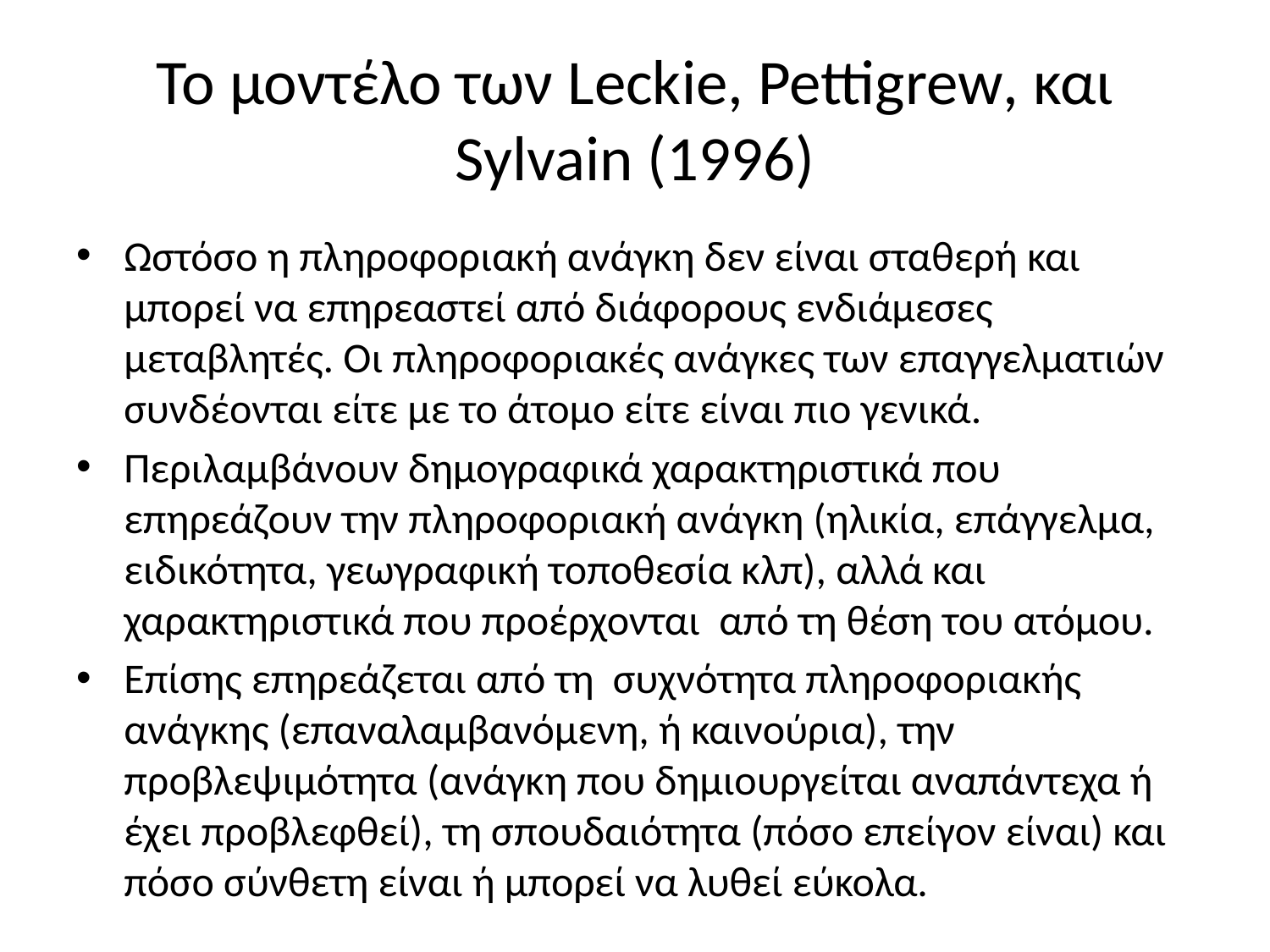

# Το μοντέλο των Leckie, Pettigrew, και Sylvain (1996)
Ωστόσο η πληροφοριακή ανάγκη δεν είναι σταθερή και μπορεί να επηρεαστεί από διάφορους ενδιάμεσες μεταβλητές. Οι πληροφοριακές ανάγκες των επαγγελματιών συνδέονται είτε με το άτομο είτε είναι πιο γενικά.
Περιλαμβάνουν δημογραφικά χαρακτηριστικά που επηρεάζουν την πληροφοριακή ανάγκη (ηλικία, επάγγελμα, ειδικότητα, γεωγραφική τοποθεσία κλπ), αλλά και χαρακτηριστικά που προέρχονται  από τη θέση του ατόμου.
Επίσης επηρεάζεται από τη  συχνότητα πληροφοριακής ανάγκης (επαναλαμβανόμενη, ή καινούρια), την προβλεψιμότητα (ανάγκη που δημιουργείται αναπάντεχα ή έχει προβλεφθεί), τη σπουδαιότητα (πόσο επείγον είναι) και πόσο σύνθετη είναι ή μπορεί να λυθεί εύκολα.